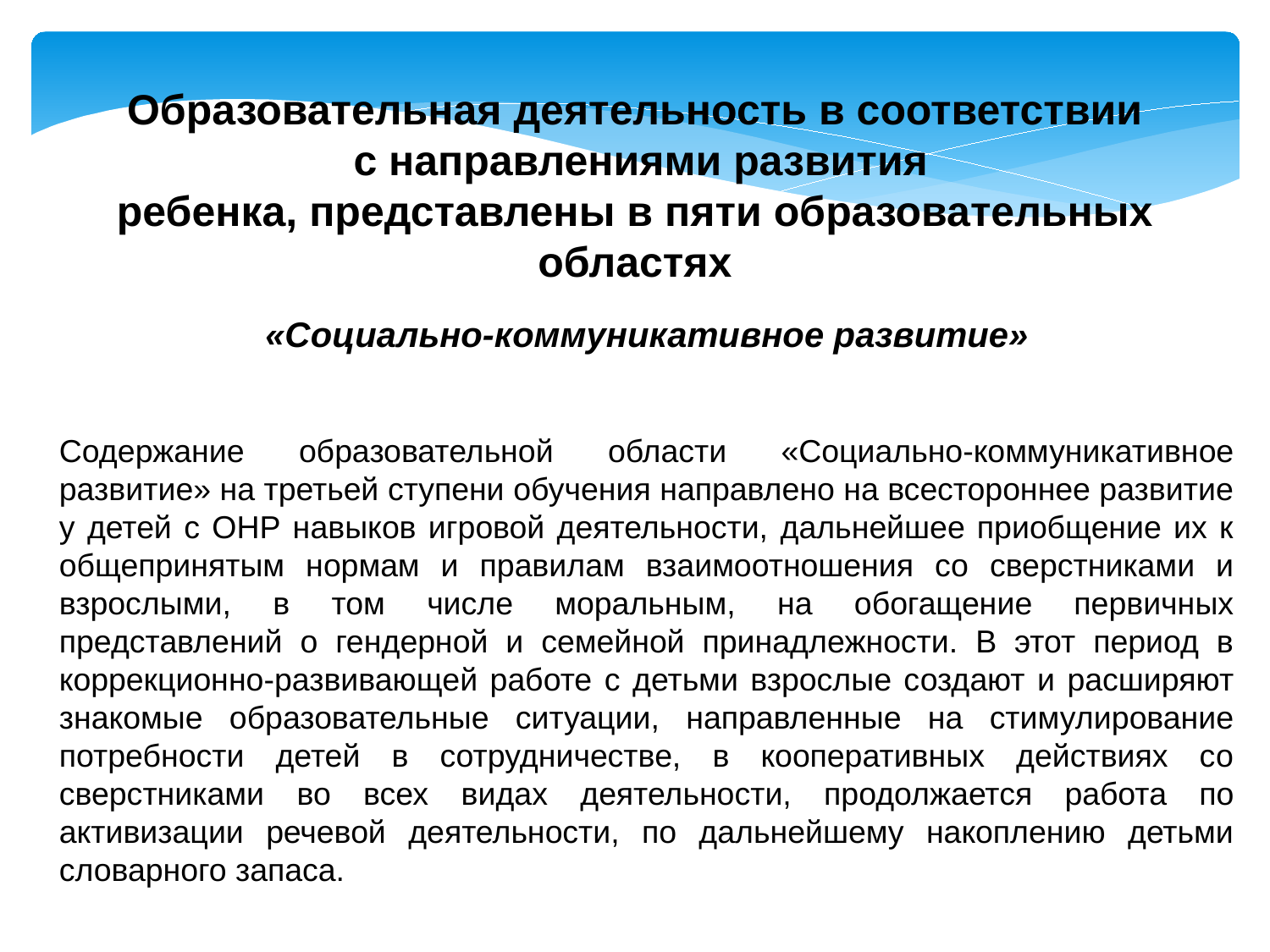

Образовательная деятельность в соответствии
 с направлениями развития
ребенка, представлены в пяти образовательных областях
«Социально-коммуникативное развитие»

Содержание образовательной области «Социально-коммуникативное развитие» на третьей ступени обучения направлено на всестороннее развитие у детей с ОНР навыков игровой деятельности, дальнейшее приобщение их к общепринятым нормам и правилам взаимоотношения со сверстниками и взрослыми, в том числе моральным, на обогащение первичных представлений о гендерной и семейной принадлежности. В этот период в коррекционно-развивающей работе с детьми взрослые создают и расширяют знакомые образовательные ситуации, направленные на стимулирование потребности детей в сотрудничестве, в кооперативных действиях со сверстниками во всех видах деятельности, продолжается работа по активизации речевой деятельности, по дальнейшему накоплению детьми словарного запаса.